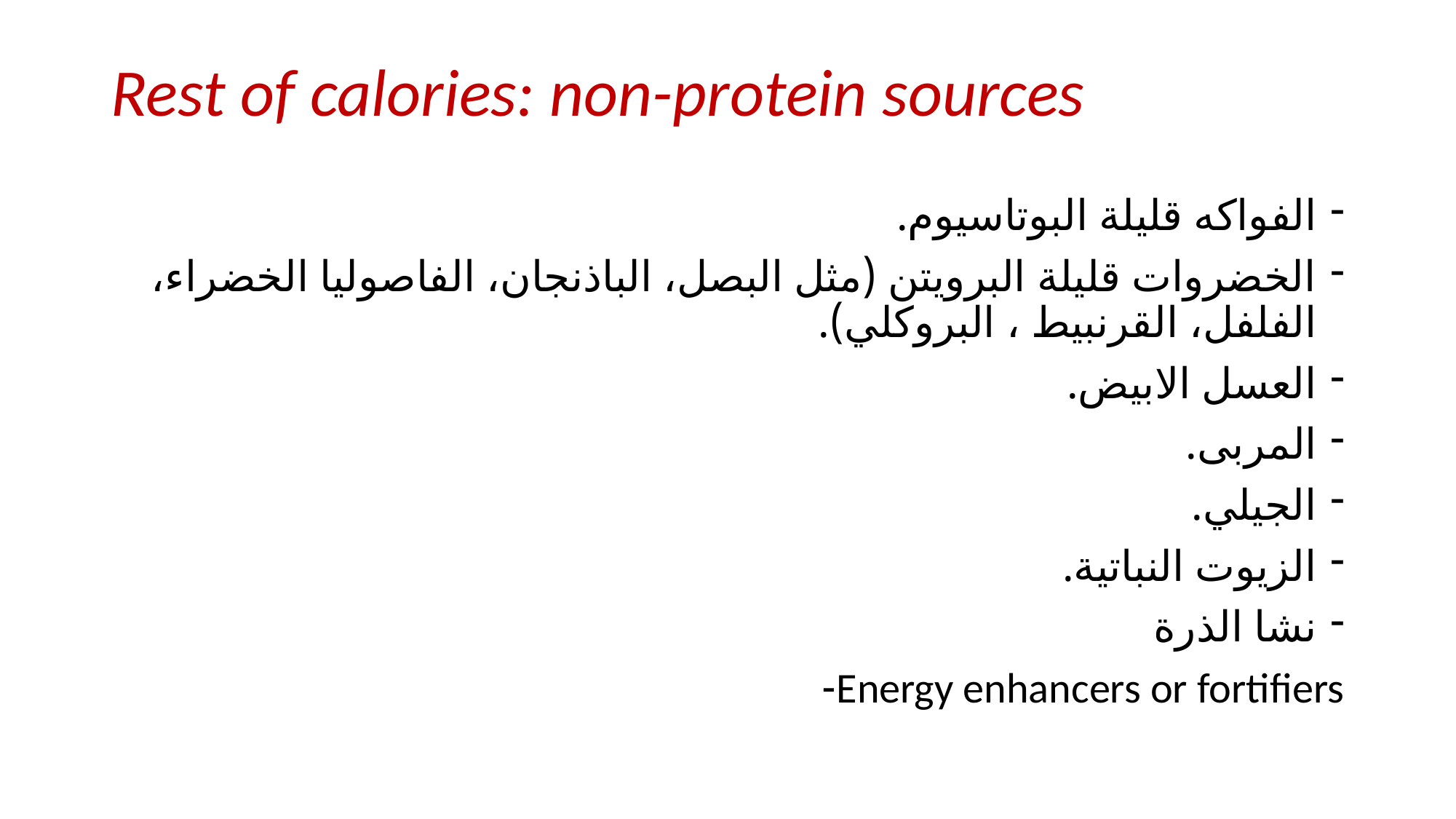

# Rest of calories: non-protein sources
الفواكه قليلة البوتاسيوم.
الخضروات قليلة البرويتن (مثل البصل، الباذنجان، الفاصوليا الخضراء، الفلفل، القرنبيط ، البروكلي).
العسل الابيض.
المربى.
الجيلي.
الزيوت النباتية.
نشا الذرة
Energy enhancers or fortifiers-